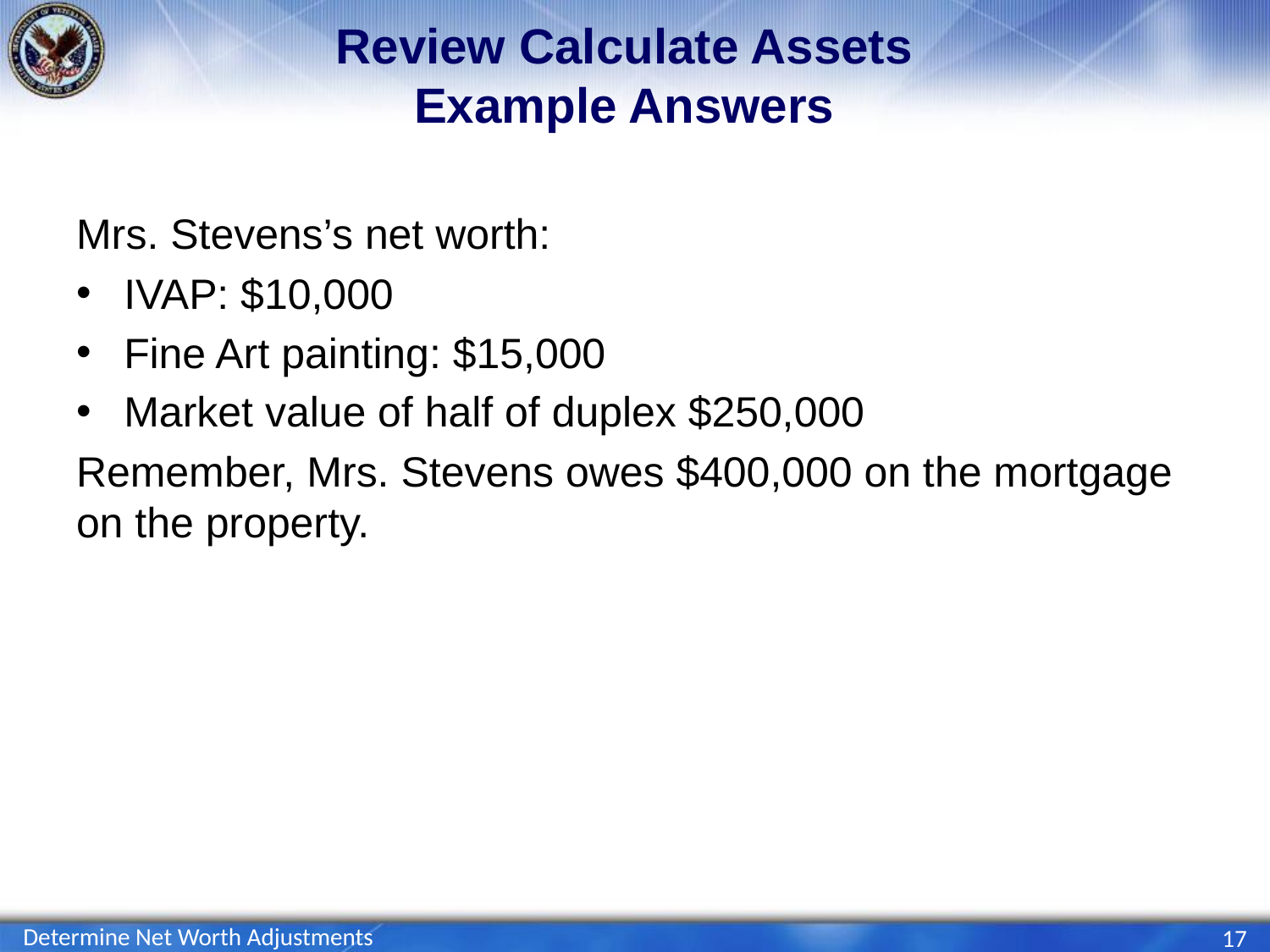

# Review Calculate Assets Example Answers
Mrs. Stevens’s net worth:
IVAP: $10,000
Fine Art painting: $15,000
Market value of half of duplex $250,000
Remember, Mrs. Stevens owes $400,000 on the mortgage on the property.

Determine Net Worth Adjustments
17